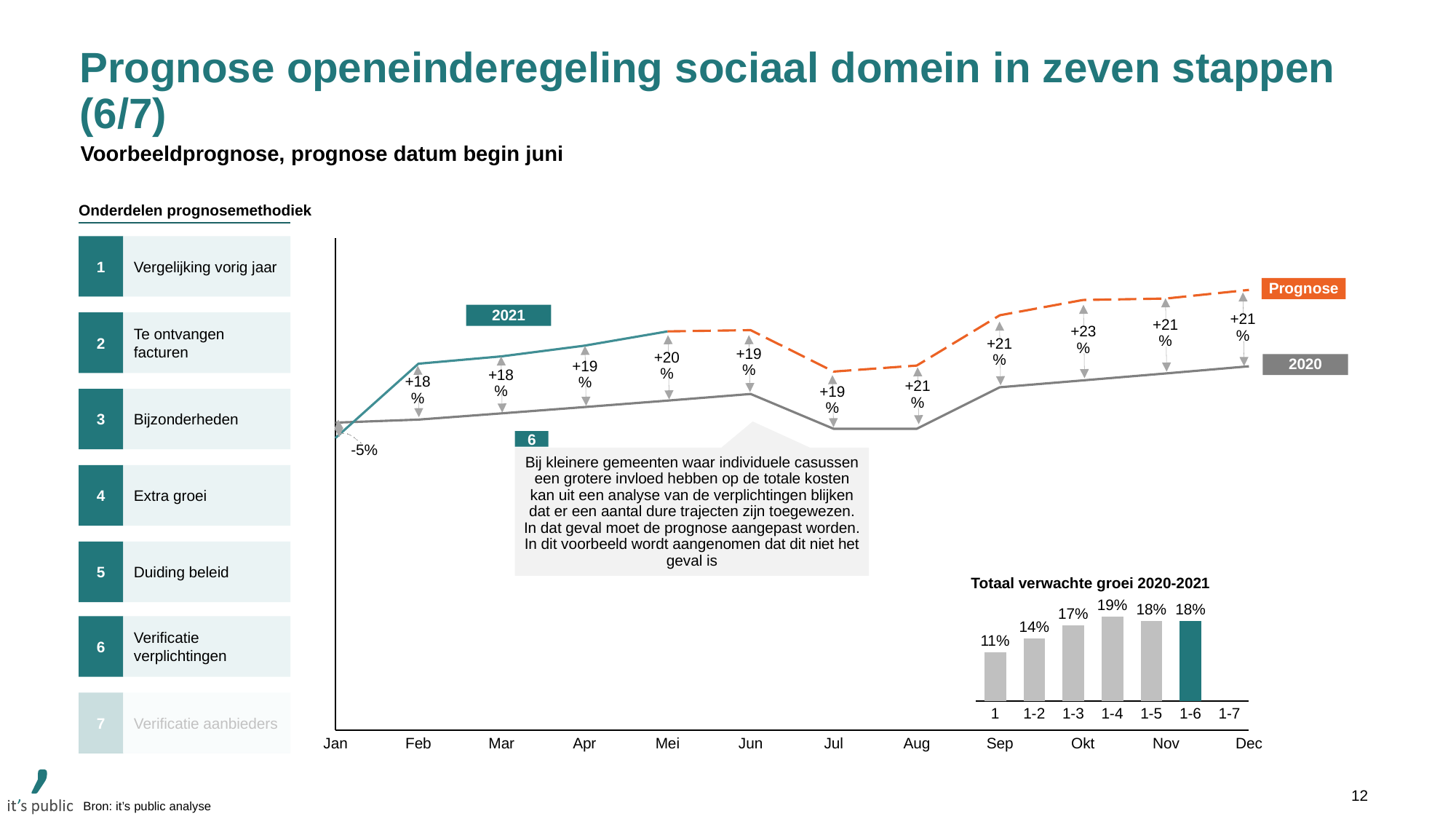

# Prognose openeinderegeling sociaal domein in zeven stappen (6/7)
Voorbeeldprognose, prognose datum begin juni
Onderdelen prognosemethodiek

### Chart

| Category |  |  |  |  |
|---|---|---|---|---|
1
Vergelijking vorig jaar
Prognose
+21%
+21%
2021
+23%
2
Te ontvangen facturen
+21%
+20%
+19%
+19%
2020
+18%
+18%
+21%
+19%
3
Bijzonderheden
6

-5%
Bij kleinere gemeenten waar individuele casussen een grotere invloed hebben op de totale kosten kan uit een analyse van de verplichtingen blijken dat er een aantal dure trajecten zijn toegewezen. In dat geval moet de prognose aangepast worden. In dit voorbeeld wordt aangenomen dat dit niet het geval is
4
Extra groei
5
Duiding beleid
Totaal verwachte groei 2020-2021
19%
18%
18%

### Chart

| Category |  |
|---|---|
17%
6
Verificatie verplichtingen
14%
11%

7
Verificatie aanbieders
1
1-2
1-3
1-4
1-5
1-6
1-7
Jan
Feb
Mar
Apr
Mei
Jun
Jul
Aug
Sep
Okt
Nov
Dec
12
Bron: it’s public analyse